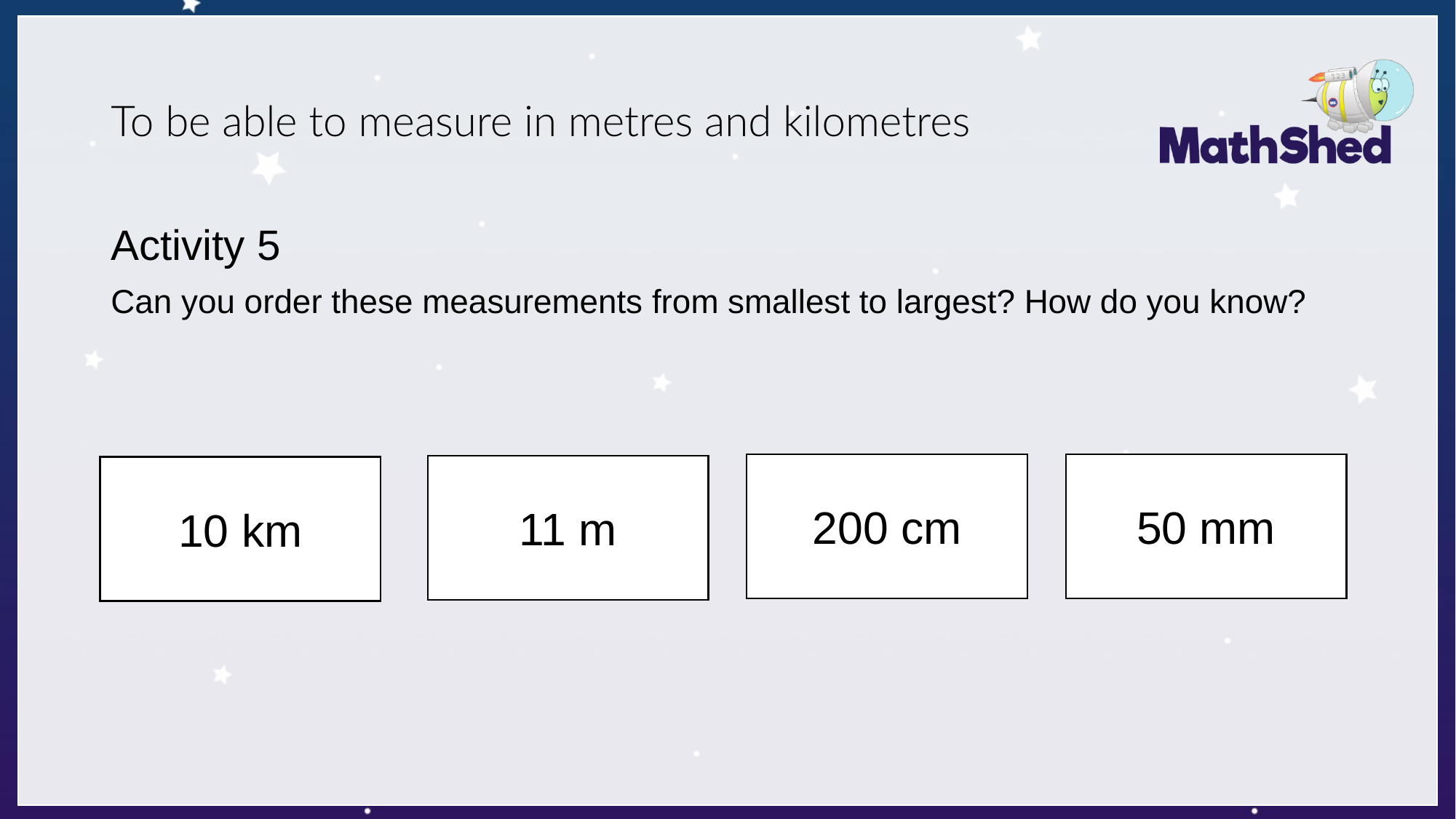

# To be able to measure in metres and kilometres
Activity 5
Can you order these measurements from smallest to largest? How do you know?

50 mm
200 cm
11 m
10 km